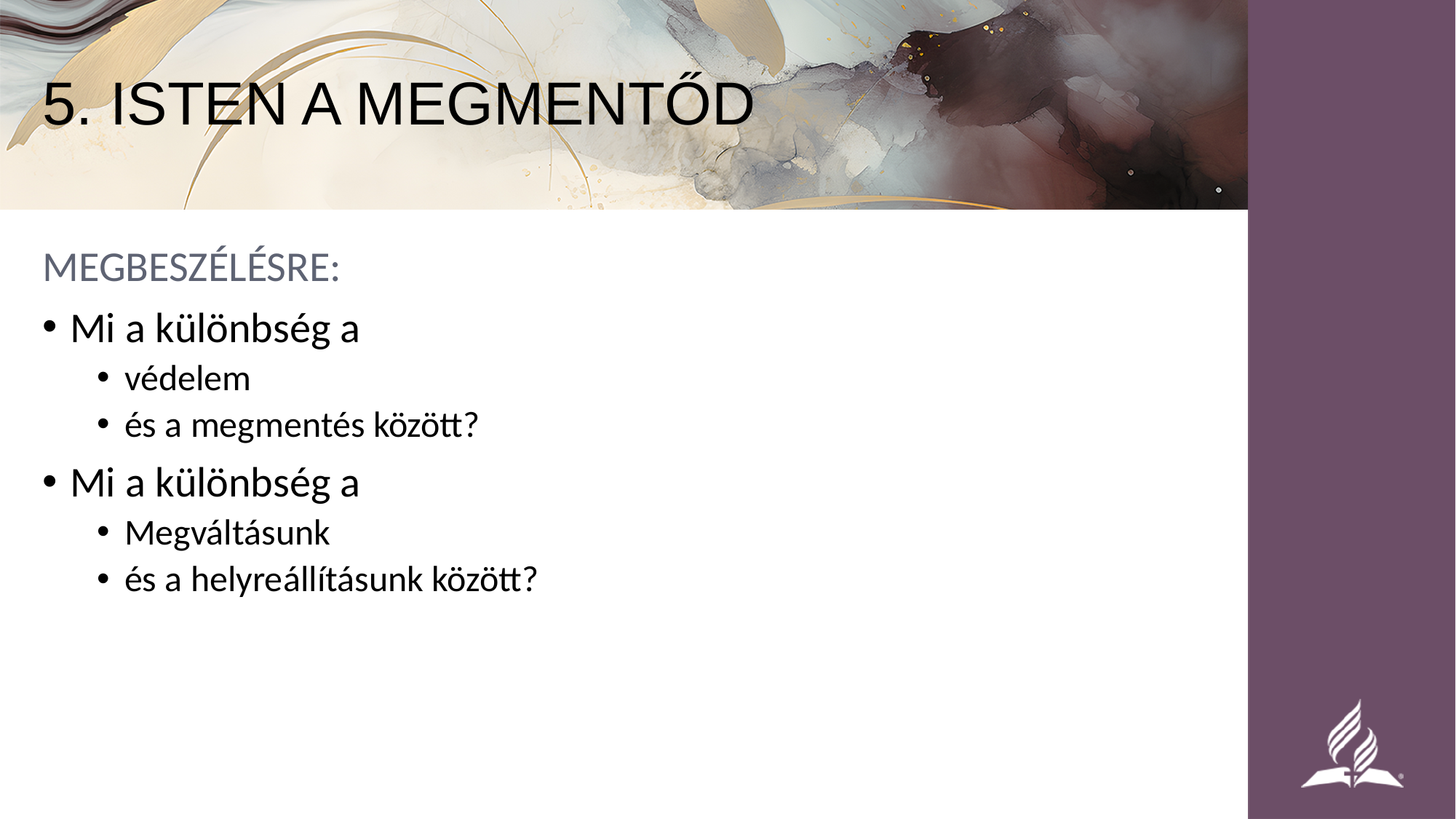

# 5. ISTEN A MEGMENTŐD
MEGBESZÉLÉSRE:
Mi a különbség a
védelem
és a megmentés között?
Mi a különbség a
Megváltásunk
és a helyreállításunk között?